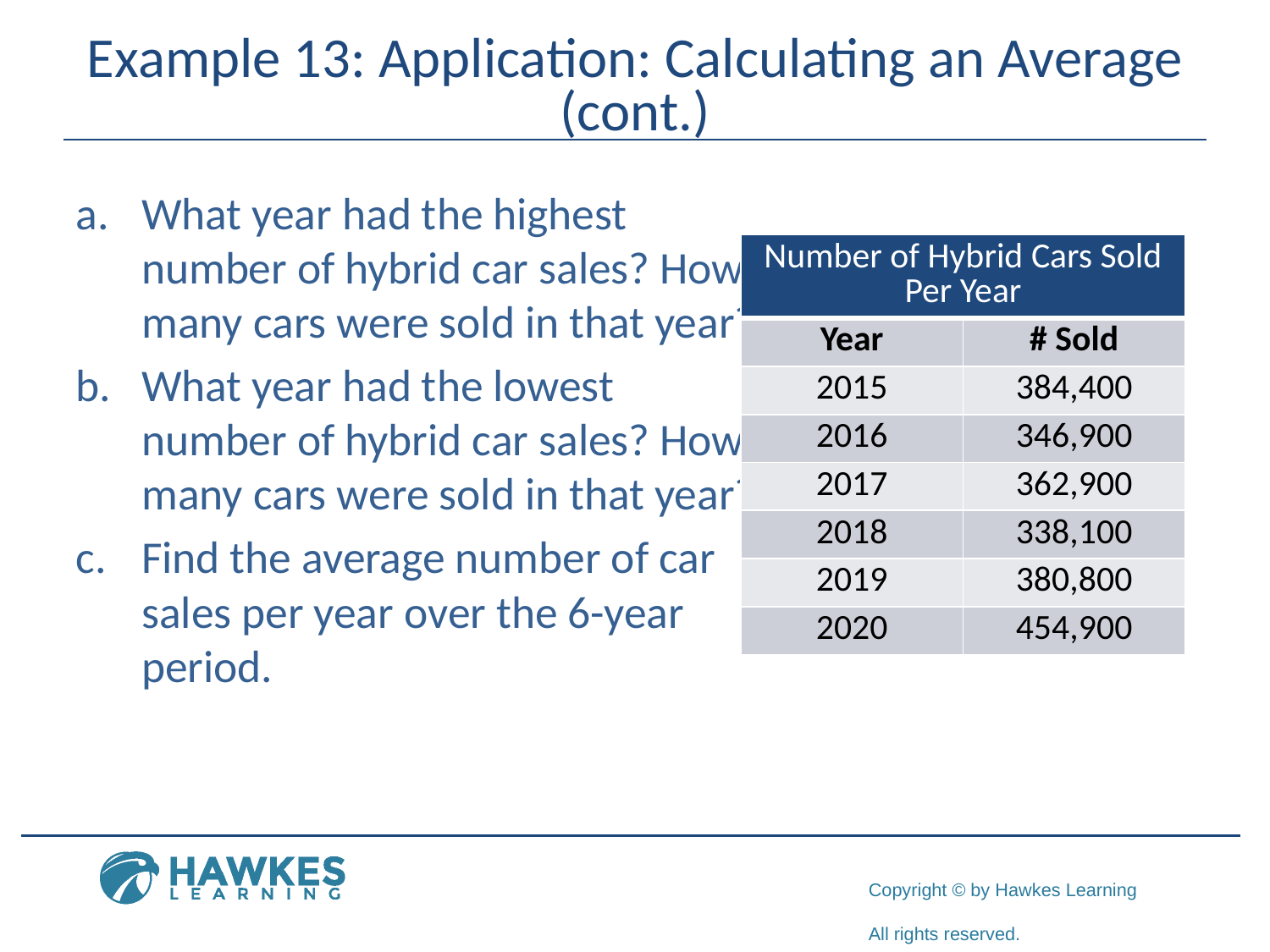

# Example 13: Application: Calculating an Average (cont.)
What year had the highest number of hybrid car sales? How many cars were sold in that year?
What year had the lowest number of hybrid car sales? How many cars were sold in that year?
Find the average number of car sales per year over the 6-year period.

| Number of Hybrid Cars Sold Per Year |  |
| --- | --- |
| Year | # Sold |
| 2015 | 384,400 |
| 2016 | 346,900 |
| 2017 | 362,900 |
| 2018 | 338,100 |
| 2019 | 380,800 |
| 2020 | 454,900 |